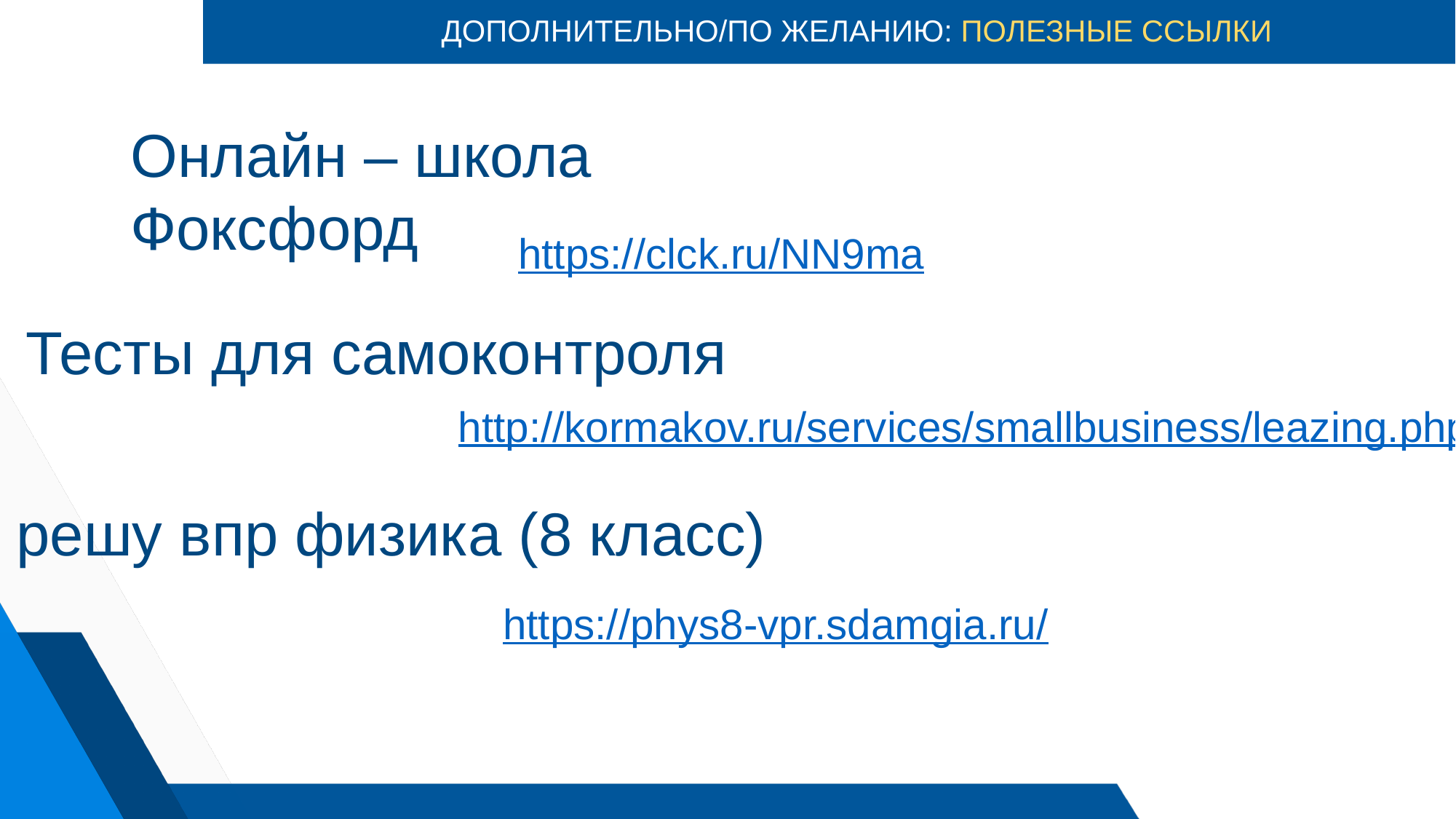

# ДОПОЛНИТЕЛЬНО/ПО ЖЕЛАНИЮ: ПОЛЕЗНЫЕ ССЫЛКИ
Онлайн – школа Фоксфорд
https://clck.ru/NN9ma
Тесты для самоконтроля
http://kormakov.ru/services/smallbusiness/leazing.php
решу впр физика (8 класс)
https://phys8-vpr.sdamgia.ru/